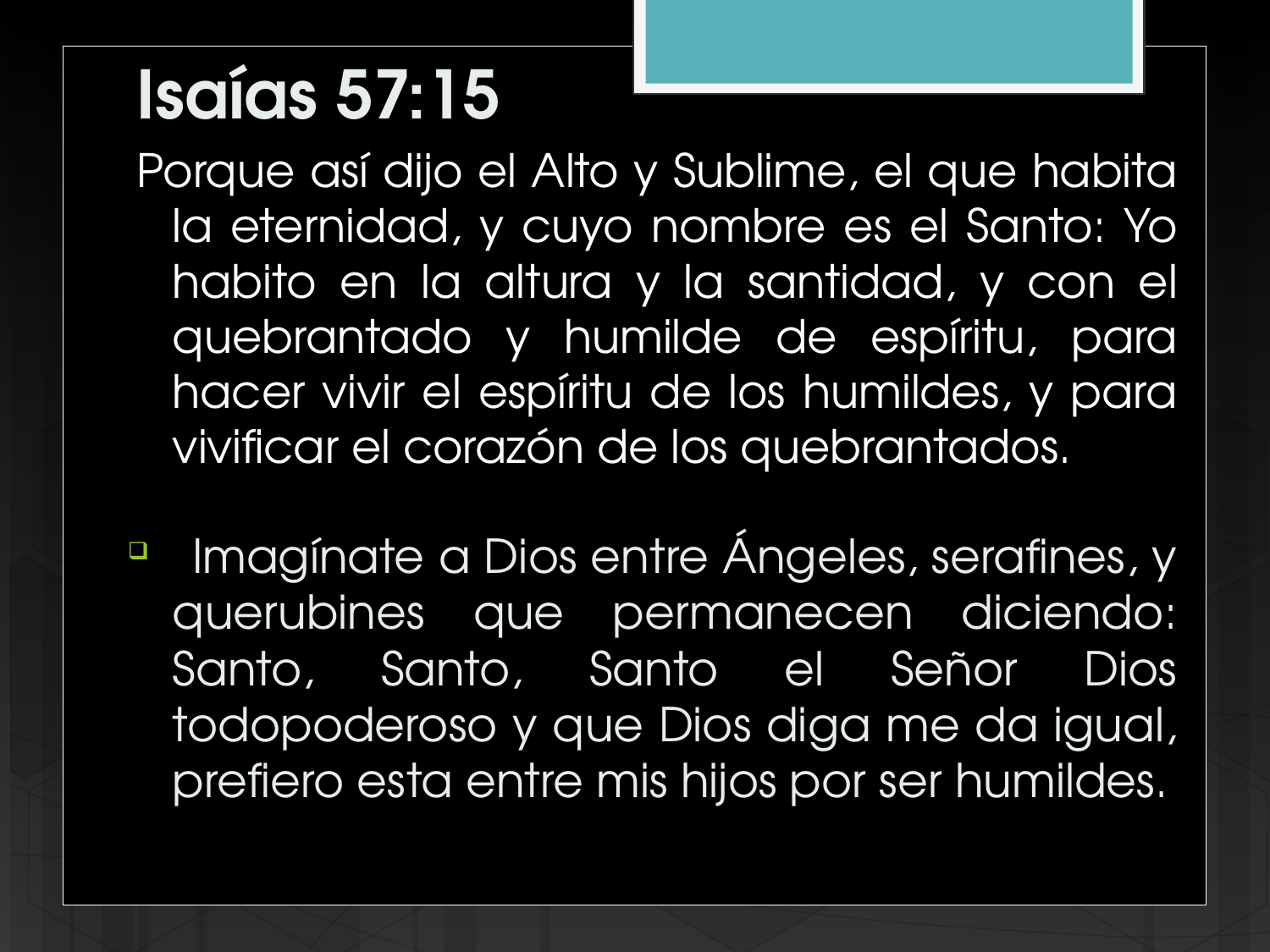

Isaías 57:15
Porque así dijo el Alto y Sublime, el que habita la eternidad, y cuyo nombre es el Santo: Yo habito en la altura y la santidad, y con el quebrantado y humilde de espíritu, para hacer vivir el espíritu de los humildes, y para vivificar el corazón de los quebrantados.

  Imagínate a Dios entre Ángeles, serafines, y querubines que permanecen diciendo: Santo, Santo, Santo el Señor Dios todopoderoso y que Dios diga me da igual, prefiero esta entre mis hijos por ser humildes.